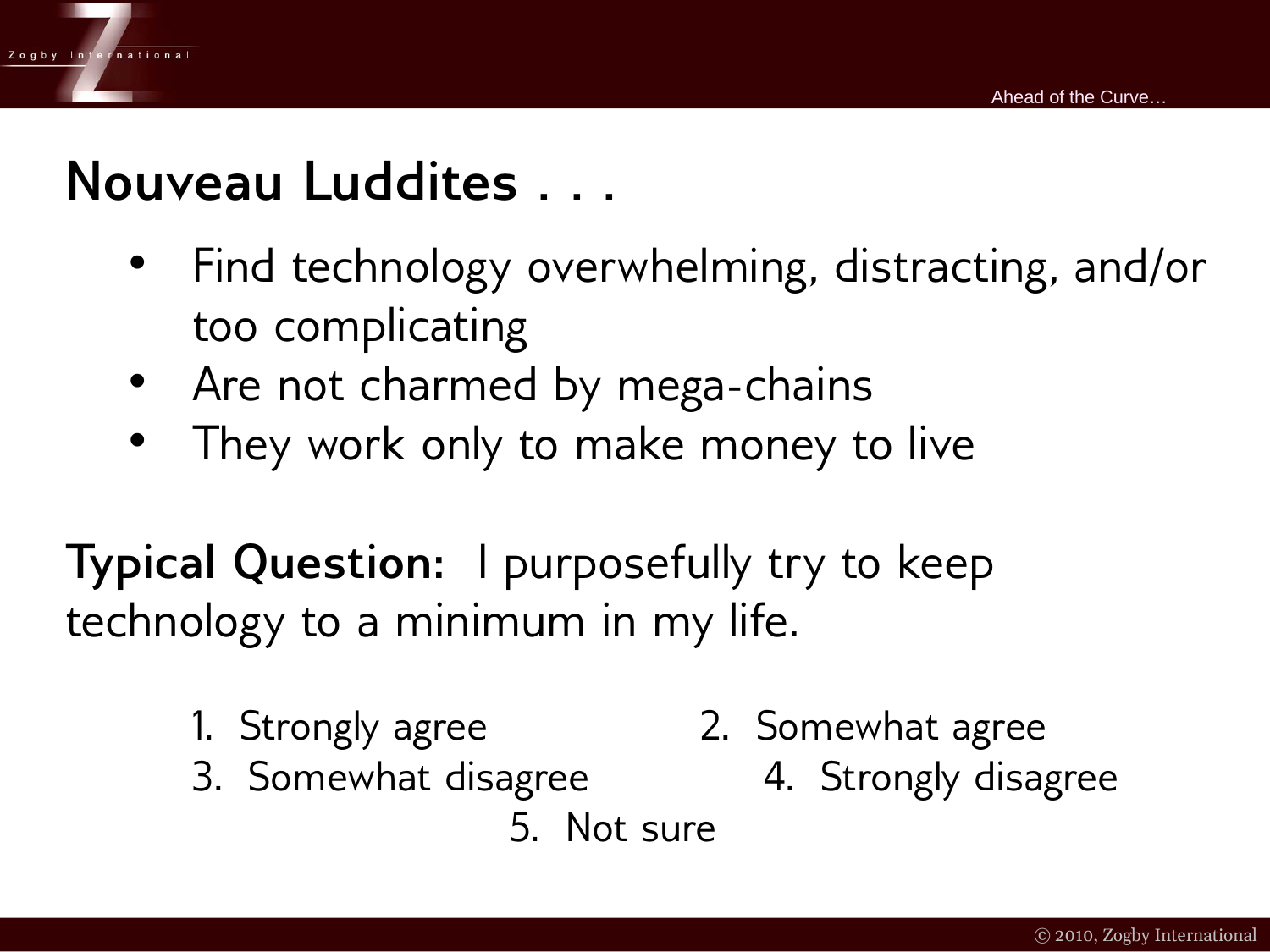

Nouveau Luddites . . .

Find technology overwhelming, distracting, and/or too complicating
Are not charmed by mega-chains
They work only to make money to live

Typical Question:  I purposefully try to keep technology to a minimum in my life.

1.  Strongly agree		2.  Somewhat agree
3.  Somewhat disagree		4.  Strongly disagree
5.  Not sure